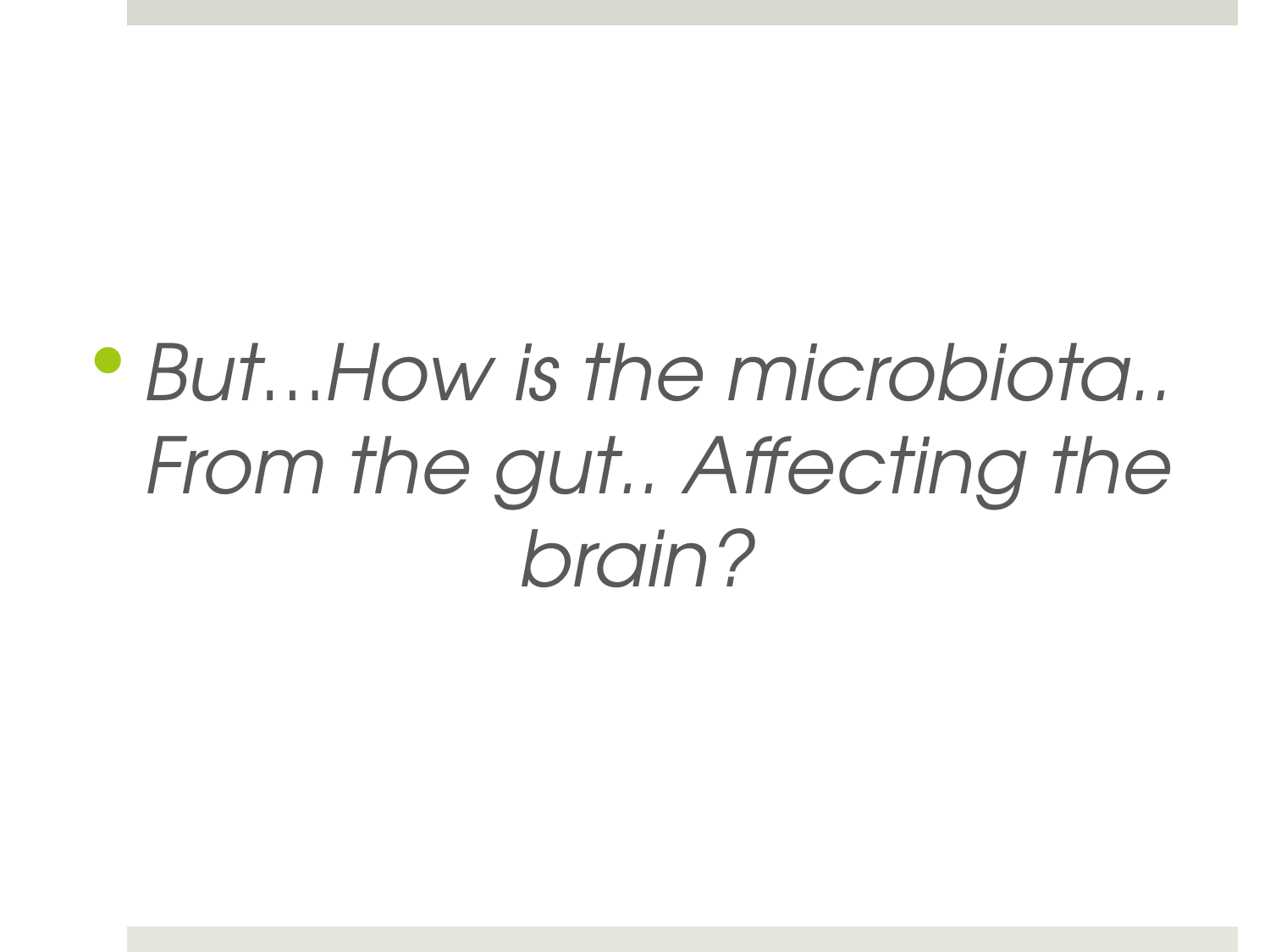

But…How is the microbiota.. From the gut.. Affecting the brain?